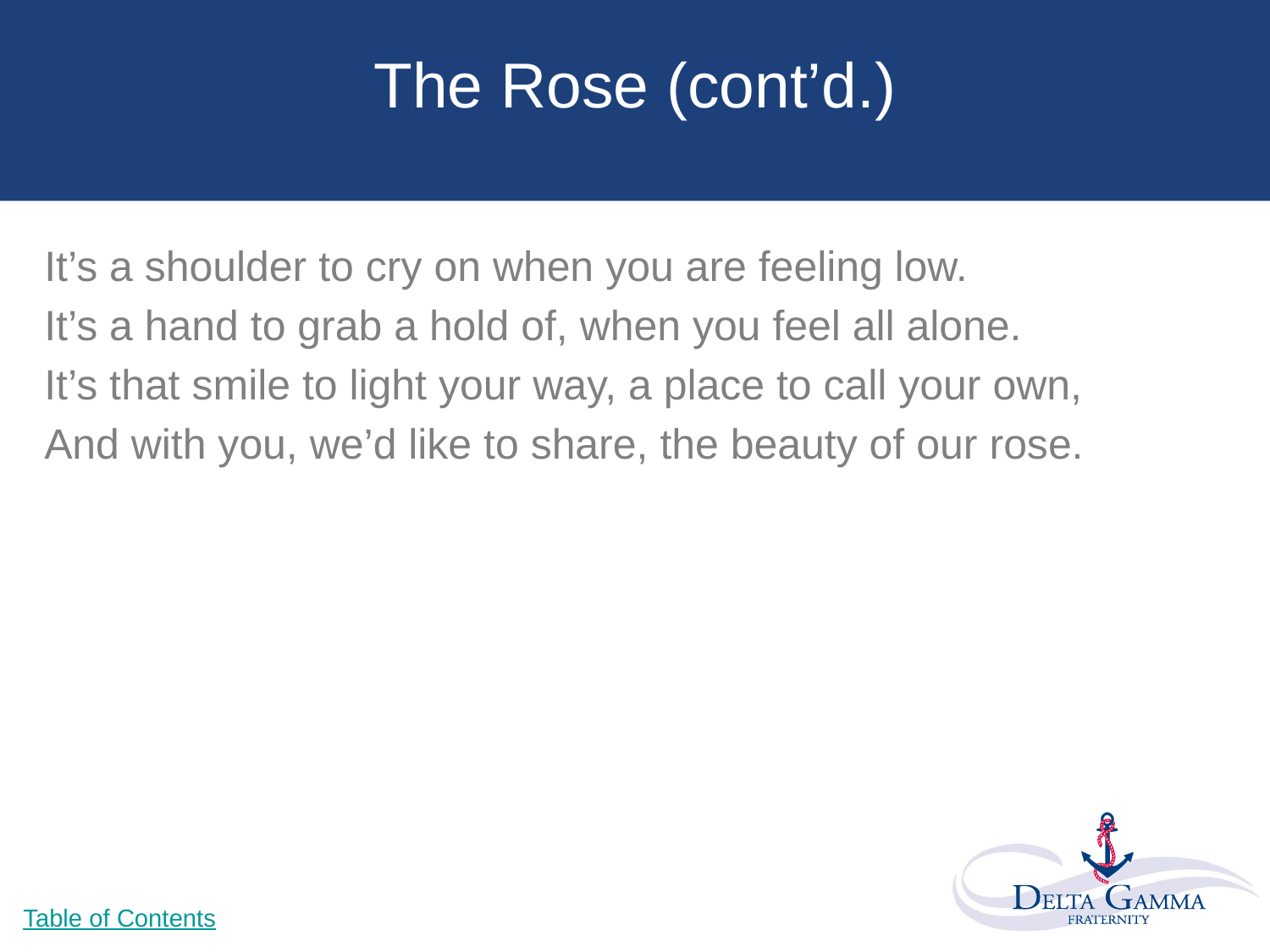

# The Rose (cont’d.)
It’s a shoulder to cry on when you are feeling low.
It’s a hand to grab a hold of, when you feel all alone.
It’s that smile to light your way, a place to call your own,
And with you, we’d like to share, the beauty of our rose.

Table of Contents